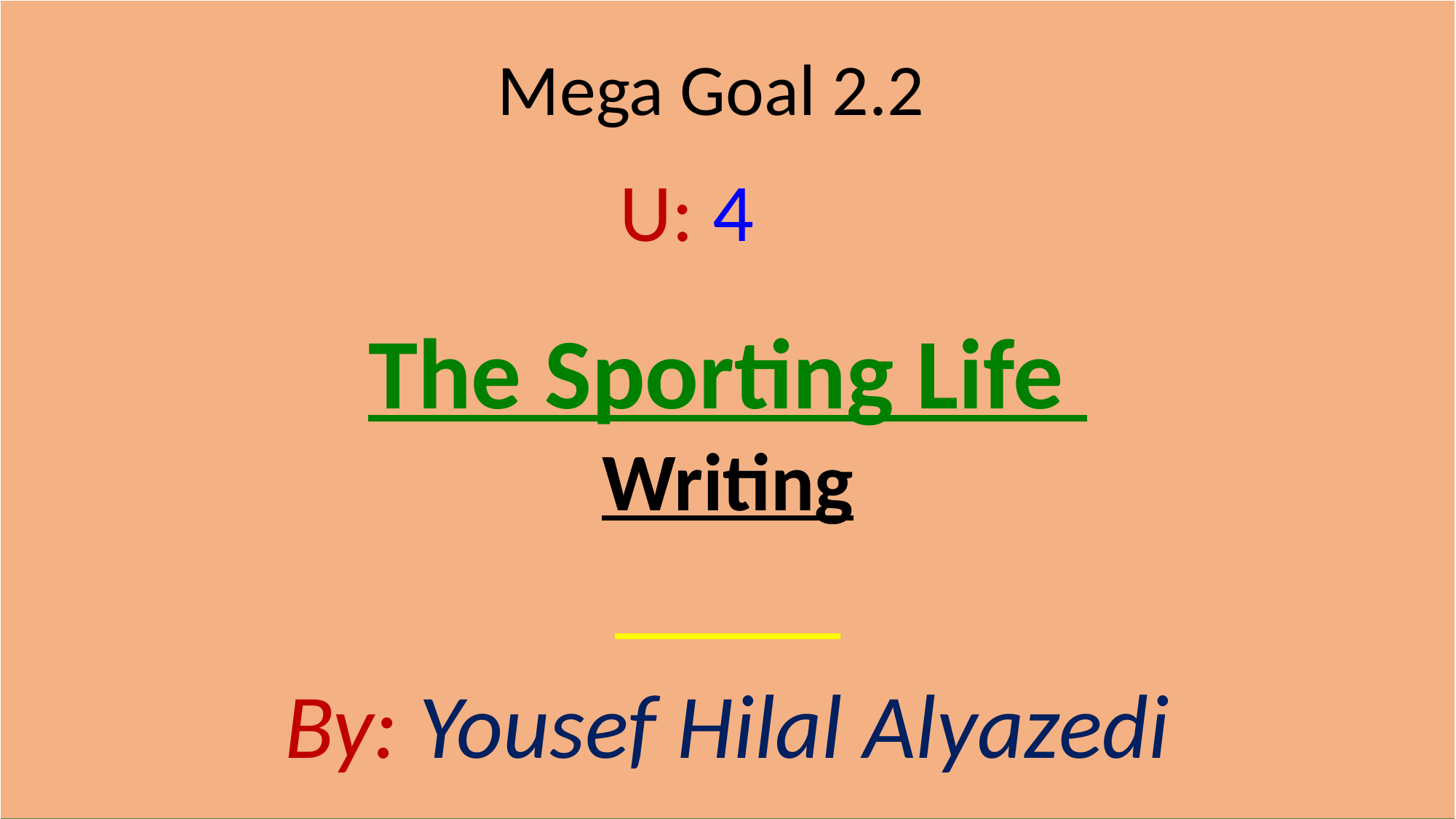

Mega Goal 2.2

   U: 4

The Sporting Life
Writing

By: Yousef Hilal Alyazedi